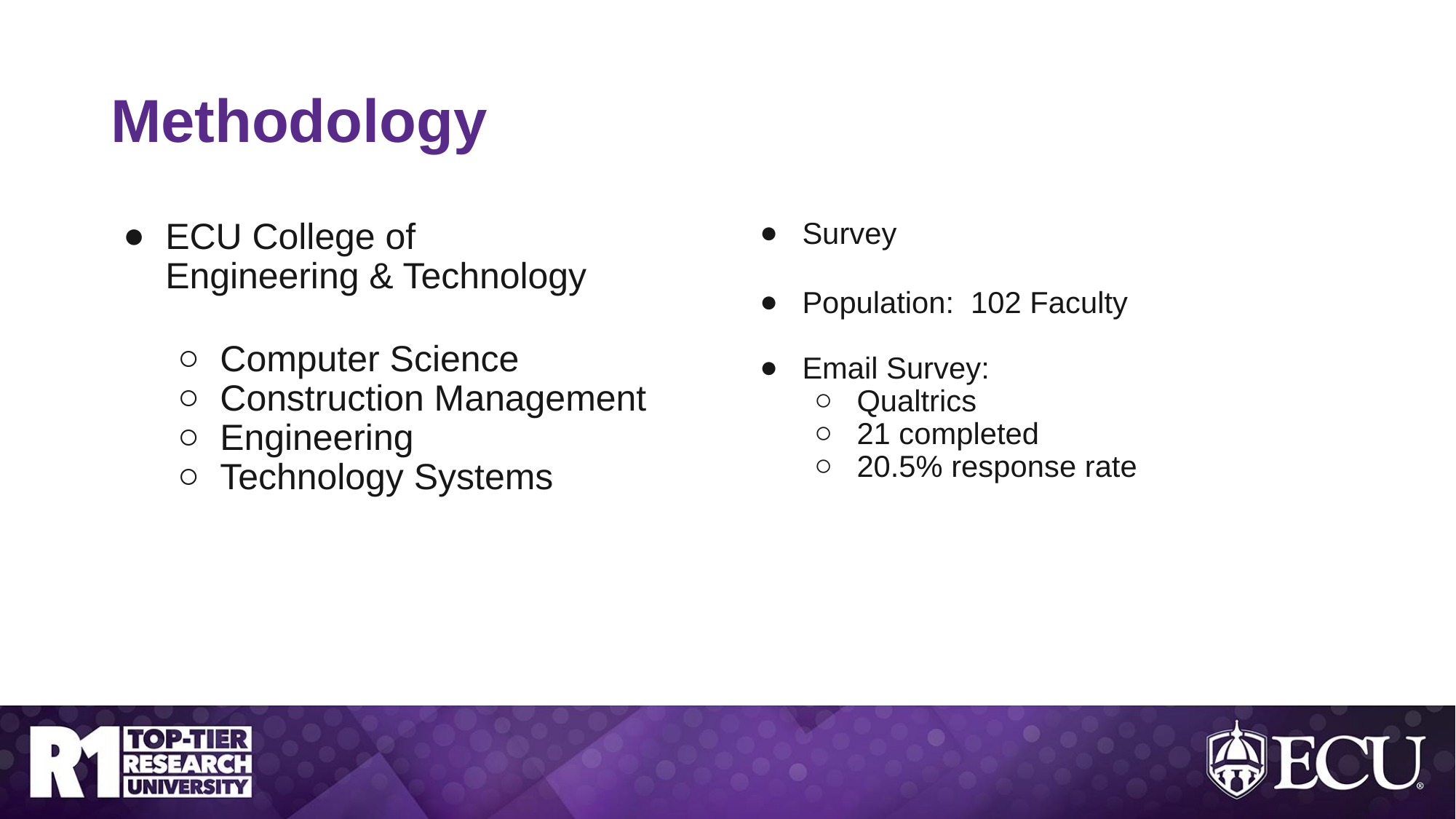

# Methodology
ECU College of
Engineering & Technology
Computer Science
Construction Management
Engineering
Technology Systems

Survey
Population:  102 Faculty
Email Survey:
Qualtrics
21 completed
20.5% response rate